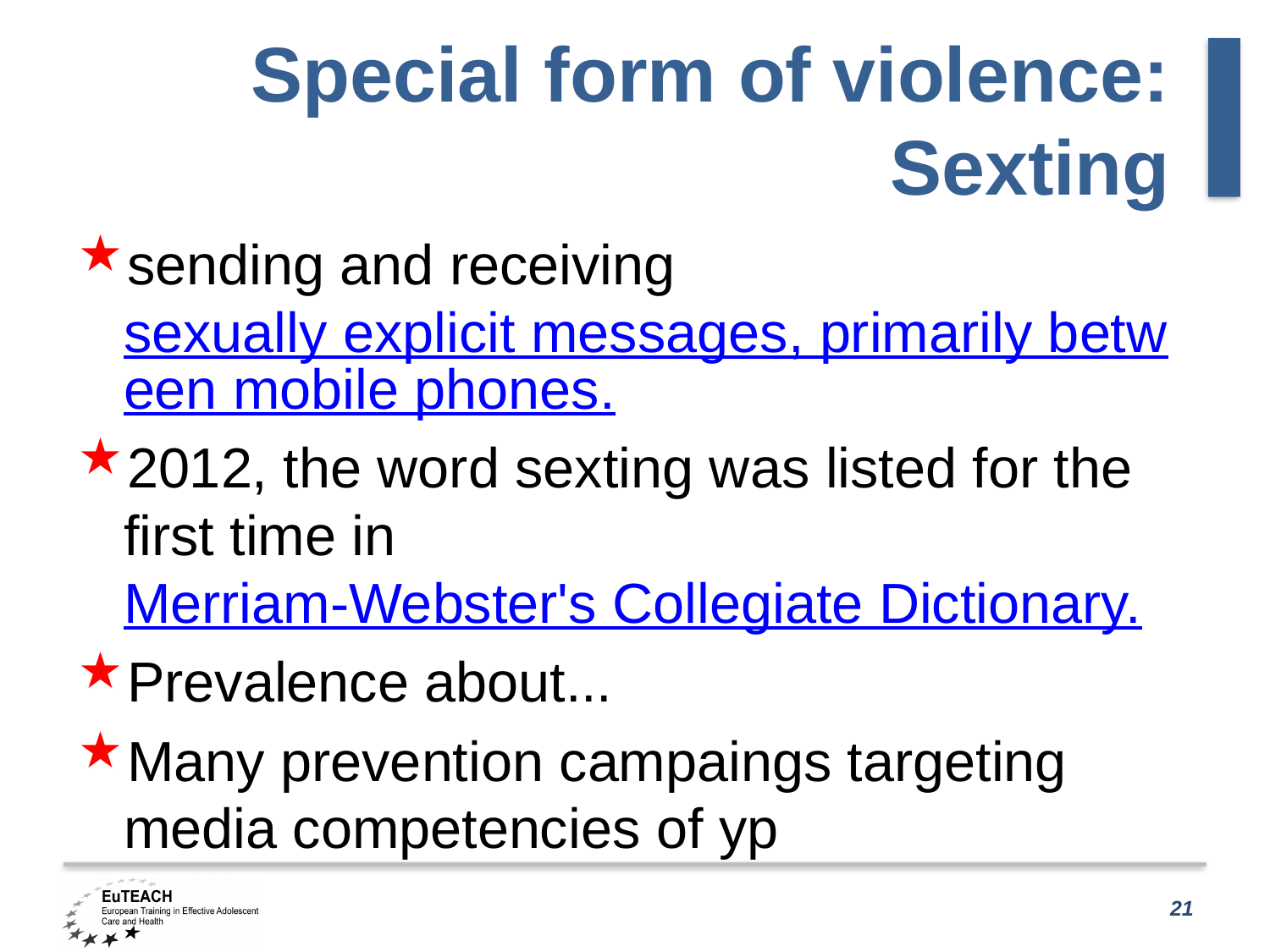

# Special form of violence: Sexting
sending and receiving sexually explicit messages, primarily between mobile phones.
2012, the word sexting was listed for the first time in Merriam-Webster's Collegiate Dictionary.
Prevalence about...
Many prevention campaings targeting media competencies of yp
21